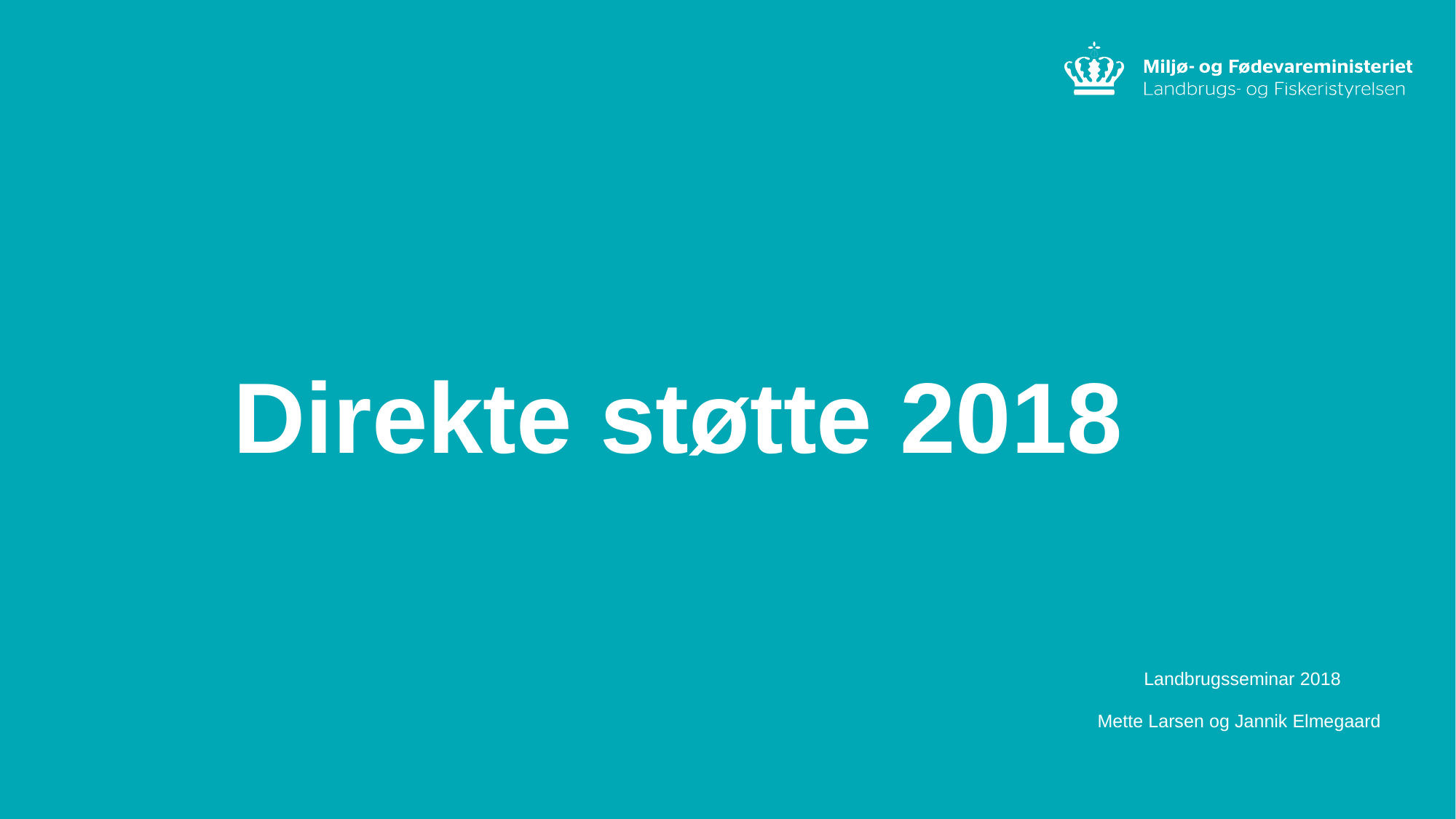

Direkte støtte 2018
Landbrugsseminar 2018
Mette Larsen og Jannik Elmegaard
1
/ Landbrugs- og Fiskeristyrelsen / Titel på præsentation